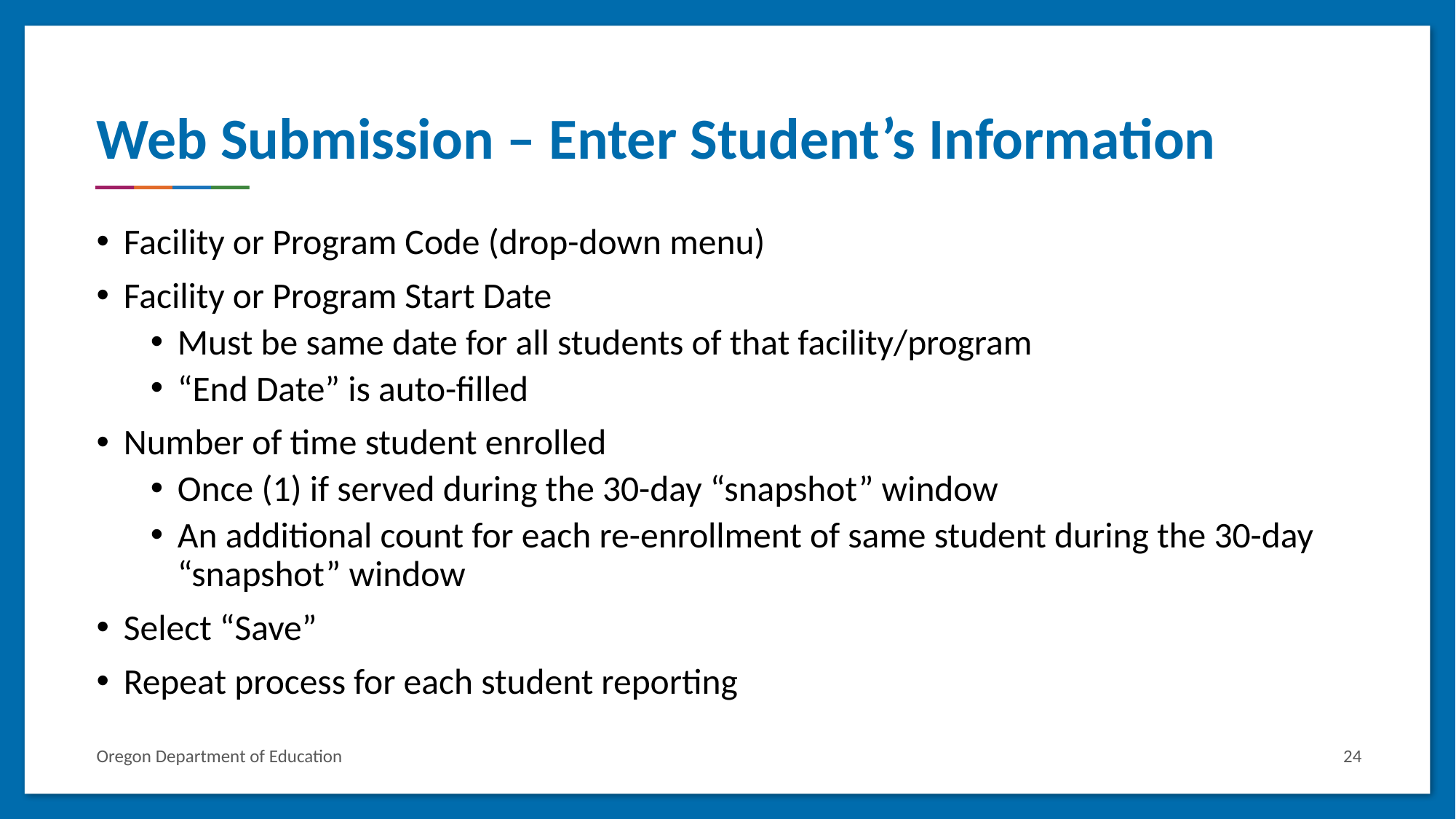

# Web Submission – Enter Student’s Information
Facility or Program Code (drop-down menu)
Facility or Program Start Date
Must be same date for all students of that facility/program
“End Date” is auto-filled
Number of time student enrolled
Once (1) if served during the 30-day “snapshot” window
An additional count for each re-enrollment of same student during the 30-day “snapshot” window
Select “Save”
Repeat process for each student reporting
Oregon Department of Education
24